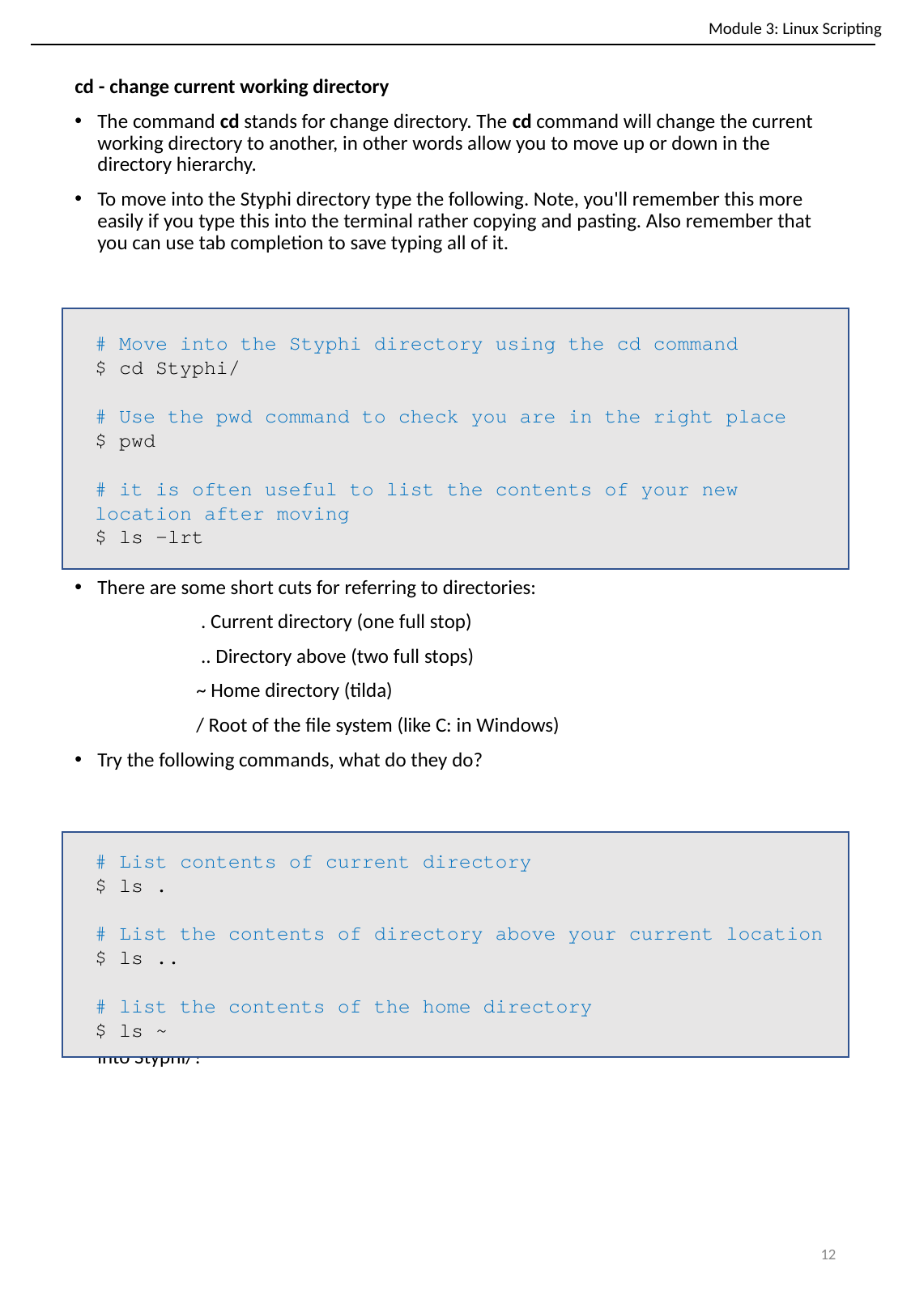

Module 3: Linux Scripting
cd - change current working directory
The command cd stands for change directory. The cd command will change the current working directory to another, in other words allow you to move up or down in the directory hierarchy.
To move into the Styphi directory type the following. Note, you'll remember this more easily if you type this into the terminal rather copying and pasting. Also remember that you can use tab completion to save typing all of it.

There are some short cuts for referring to directories:
	 . Current directory (one full stop)
	 .. Directory above (two full stops)
	~ Home directory (tilda)
	/ Root of the file system (like C: in Windows)
Try the following commands, what do they do?

Try moving between directories a few times. Can you get into the Pfalciparum/ and back into Styphi/?
# Move into the Styphi directory using the cd command
$ cd Styphi/

# Use the pwd command to check you are in the right place
$ pwd

# it is often useful to list the contents of your new location after moving
$ ls -lrt
# List contents of current directory
$ ls .

# List the contents of directory above your current location
$ ls ..

# list the contents of the home directory
$ ls ~
12